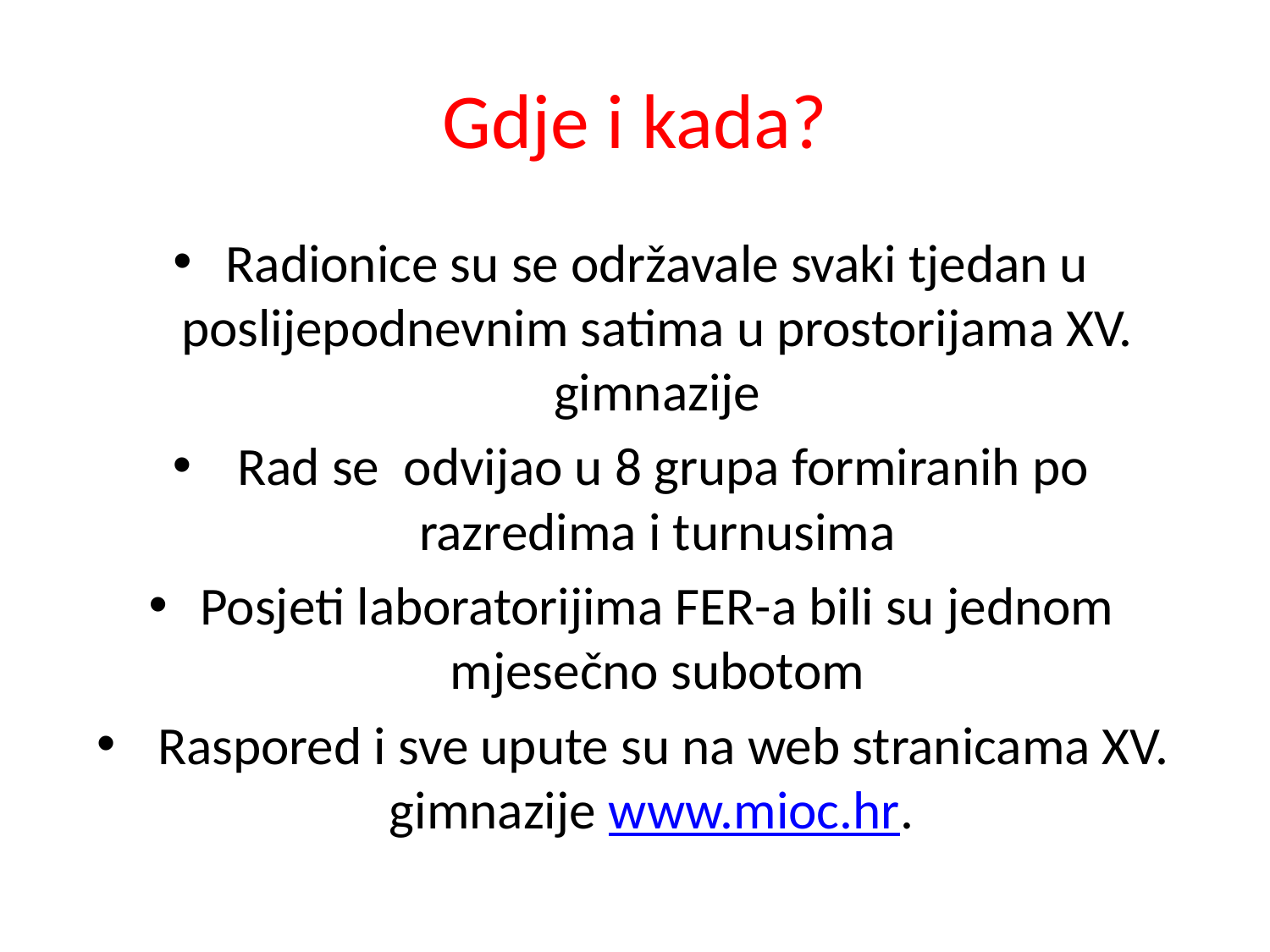

# Gdje i kada?
Radionice su se održavale svaki tjedan u poslijepodnevnim satima u prostorijama XV. gimnazije
 Rad se  odvijao u 8 grupa formiranih po razredima i turnusima
Posjeti laboratorijima FER-a bili su jednom mjesečno subotom
 Raspored i sve upute su na web stranicama XV. gimnazije www.mioc.hr.